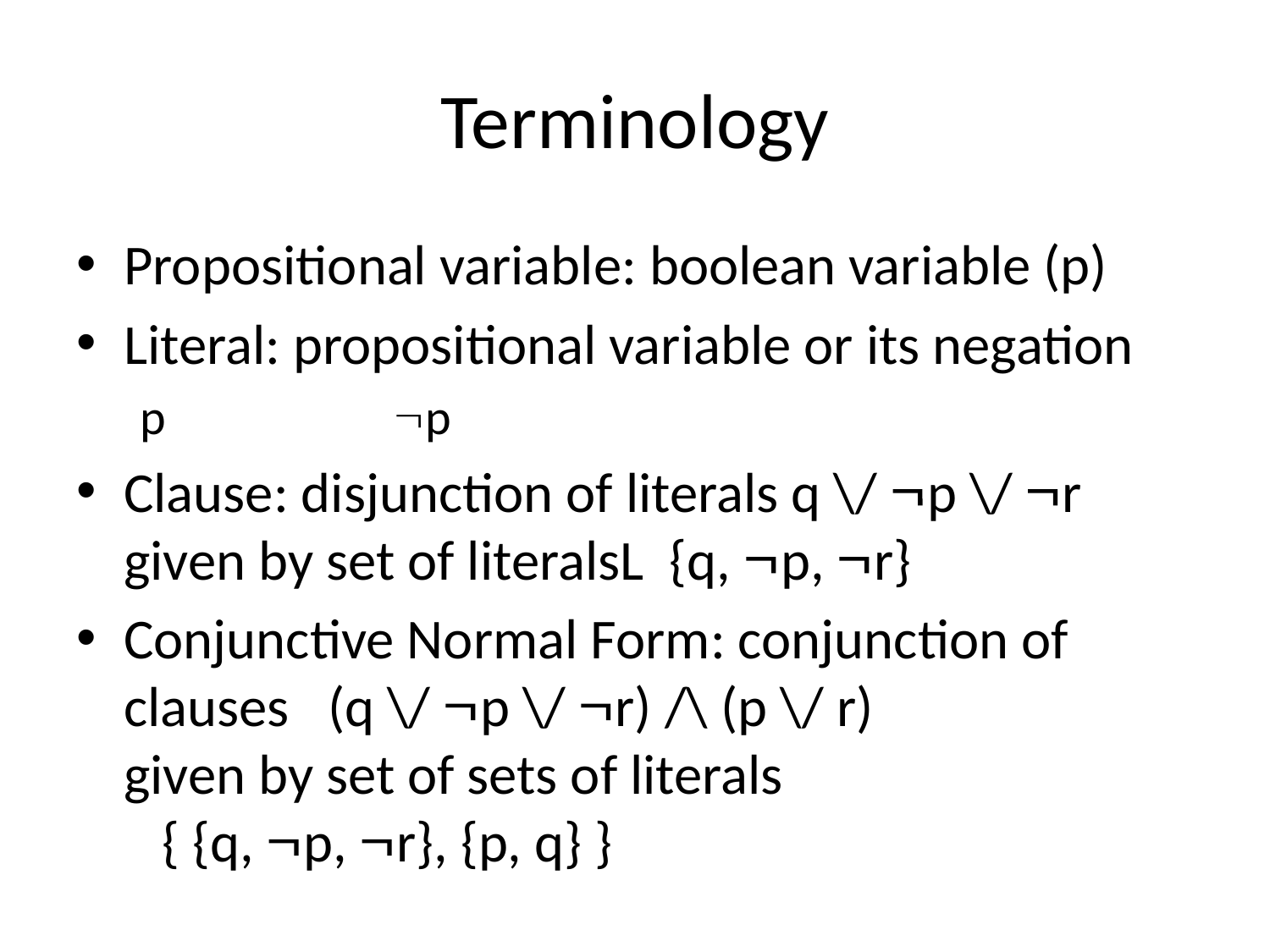

# Terminology
Propositional variable: boolean variable (p)
Literal: propositional variable or its negation
p		¬p
Clause: disjunction of literals q \/ ¬p \/ ¬r  given by set of literalsL  {q, ¬p, ¬r}
Conjunctive Normal Form: conjunction of clauses   (q \/ ¬p \/ ¬r) /\ (p \/ r)
given by set of sets of literals
   { {q, ¬p, ¬r}, {p, q} }